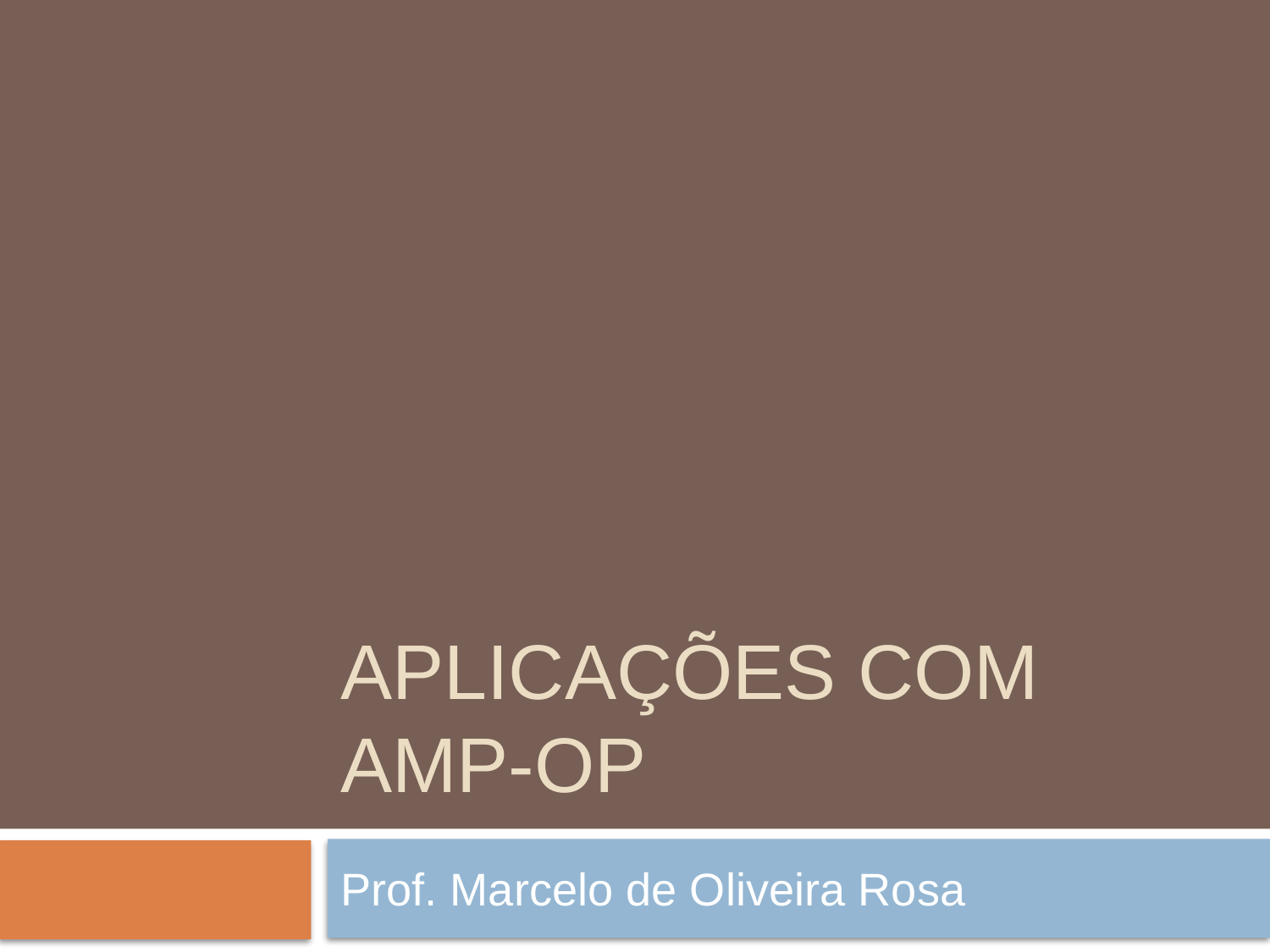

# Aplicações com AMP-OP
Prof. Marcelo de Oliveira Rosa